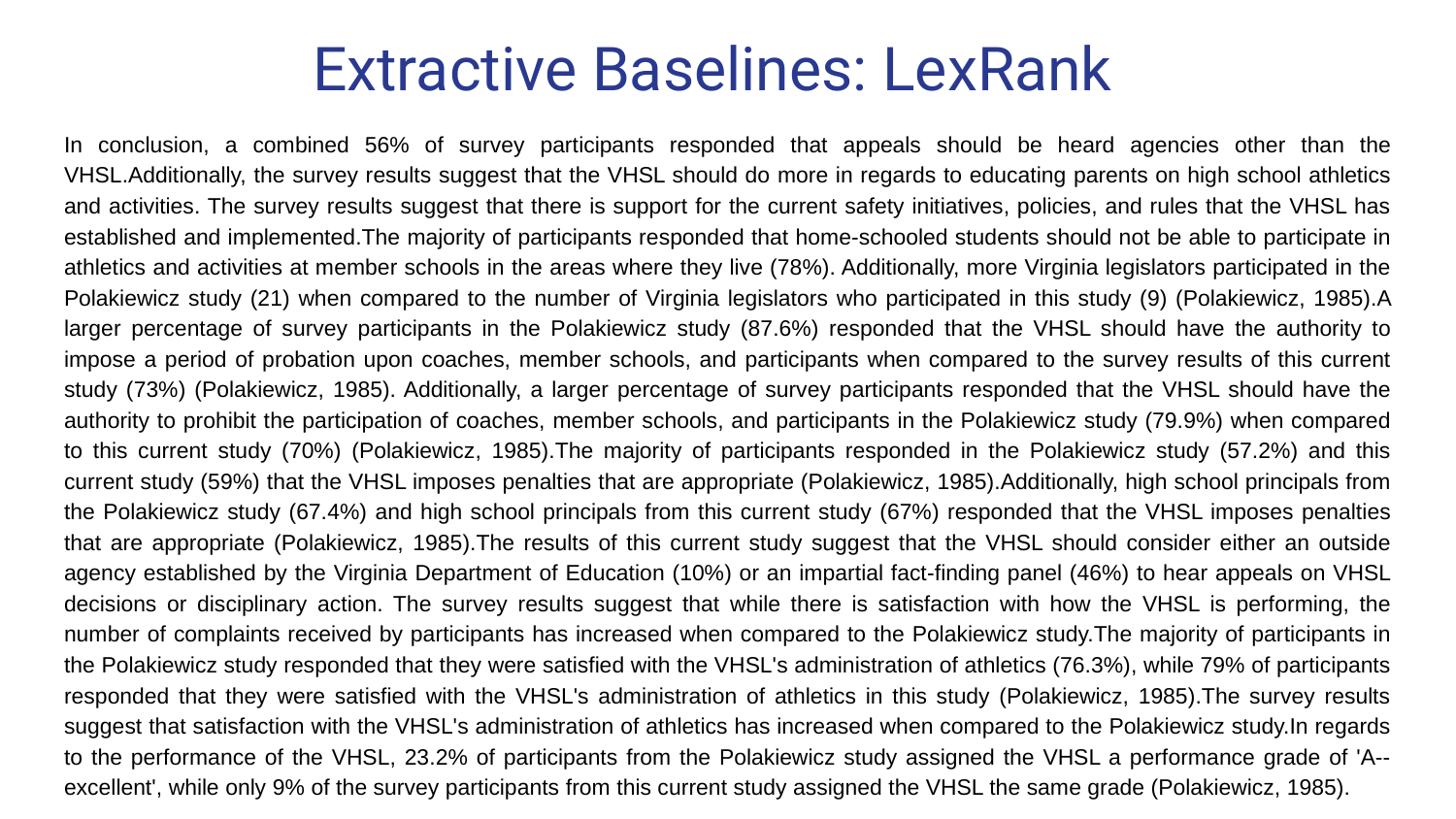

Extractive Baselines: LexRank
In conclusion, a combined 56% of survey participants responded that appeals should be heard agencies other than the VHSL.Additionally, the survey results suggest that the VHSL should do more in regards to educating parents on high school athletics and activities. The survey results suggest that there is support for the current safety initiatives, policies, and rules that the VHSL has established and implemented.The majority of participants responded that home-schooled students should not be able to participate in athletics and activities at member schools in the areas where they live (78%). Additionally, more Virginia legislators participated in the Polakiewicz study (21) when compared to the number of Virginia legislators who participated in this study (9) (Polakiewicz, 1985).A larger percentage of survey participants in the Polakiewicz study (87.6%) responded that the VHSL should have the authority to impose a period of probation upon coaches, member schools, and participants when compared to the survey results of this current study (73%) (Polakiewicz, 1985). Additionally, a larger percentage of survey participants responded that the VHSL should have the authority to prohibit the participation of coaches, member schools, and participants in the Polakiewicz study (79.9%) when compared to this current study (70%) (Polakiewicz, 1985).The majority of participants responded in the Polakiewicz study (57.2%) and this current study (59%) that the VHSL imposes penalties that are appropriate (Polakiewicz, 1985).Additionally, high school principals from the Polakiewicz study (67.4%) and high school principals from this current study (67%) responded that the VHSL imposes penalties that are appropriate (Polakiewicz, 1985).The results of this current study suggest that the VHSL should consider either an outside agency established by the Virginia Department of Education (10%) or an impartial fact-finding panel (46%) to hear appeals on VHSL decisions or disciplinary action. The survey results suggest that while there is satisfaction with how the VHSL is performing, the number of complaints received by participants has increased when compared to the Polakiewicz study.The majority of participants in the Polakiewicz study responded that they were satisfied with the VHSL's administration of athletics (76.3%), while 79% of participants responded that they were satisfied with the VHSL's administration of athletics in this study (Polakiewicz, 1985).The survey results suggest that satisfaction with the VHSL's administration of athletics has increased when compared to the Polakiewicz study.In regards to the performance of the VHSL, 23.2% of participants from the Polakiewicz study assigned the VHSL a performance grade of 'A--excellent', while only 9% of the survey participants from this current study assigned the VHSL the same grade (Polakiewicz, 1985).